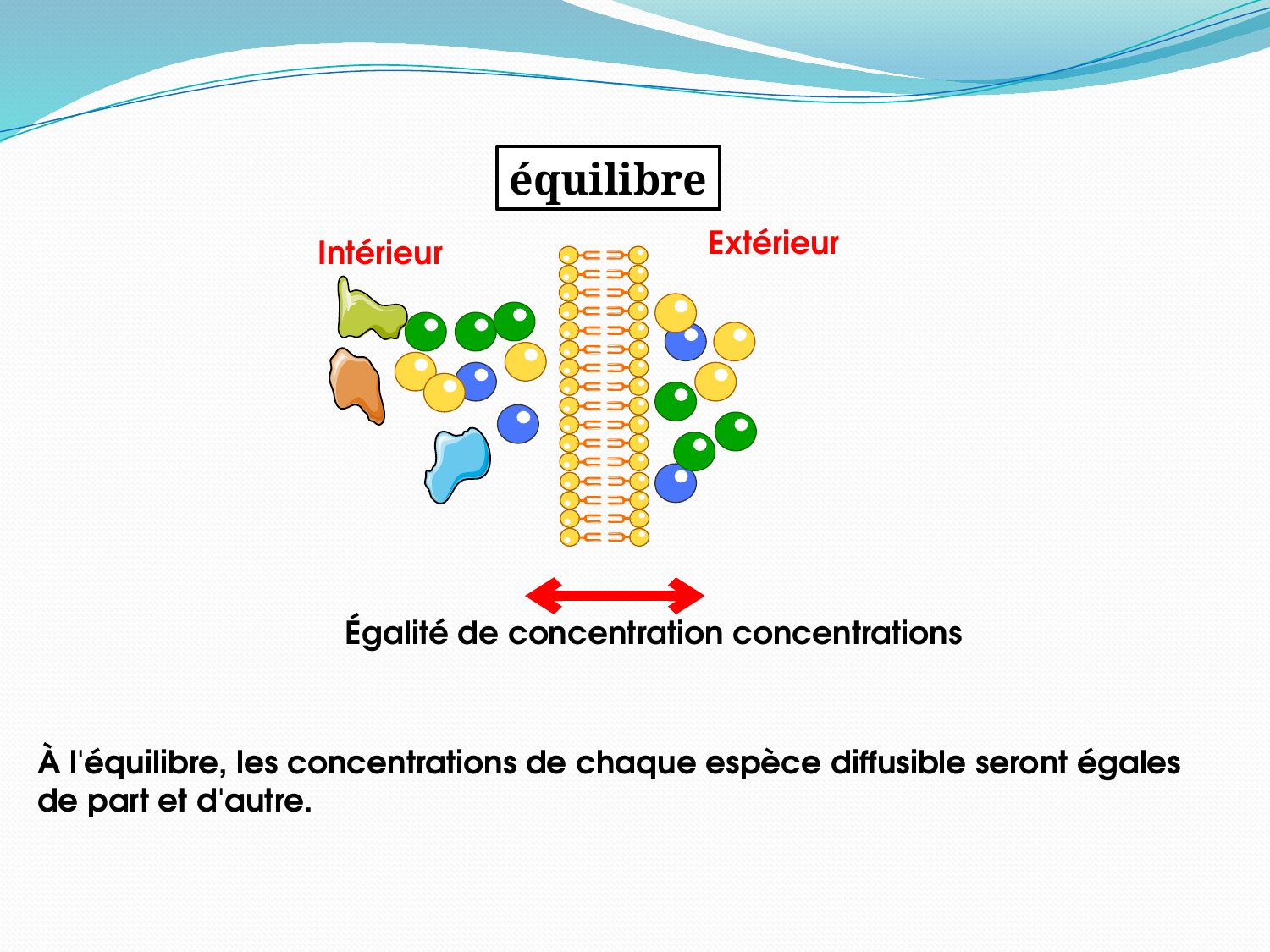

équilibre
Extérieur
Intérieur

Égalité de concentration concentrations
À l'équilibre, les concentrations de chaque espèce diffusible seront égales de part et d'autre.